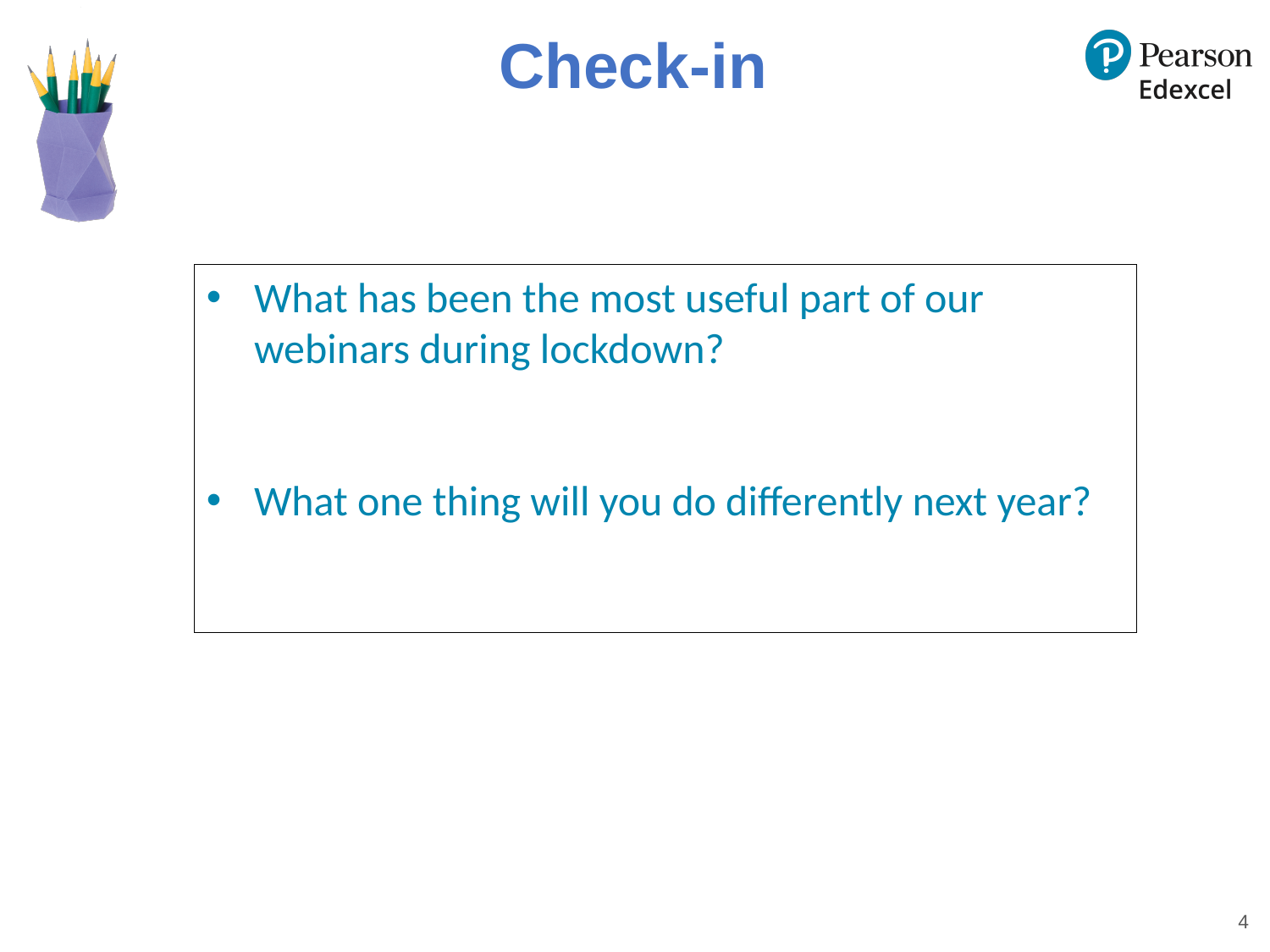

# Check-in

What has been the most useful part of our webinars during lockdown?

What one thing will you do differently next year?